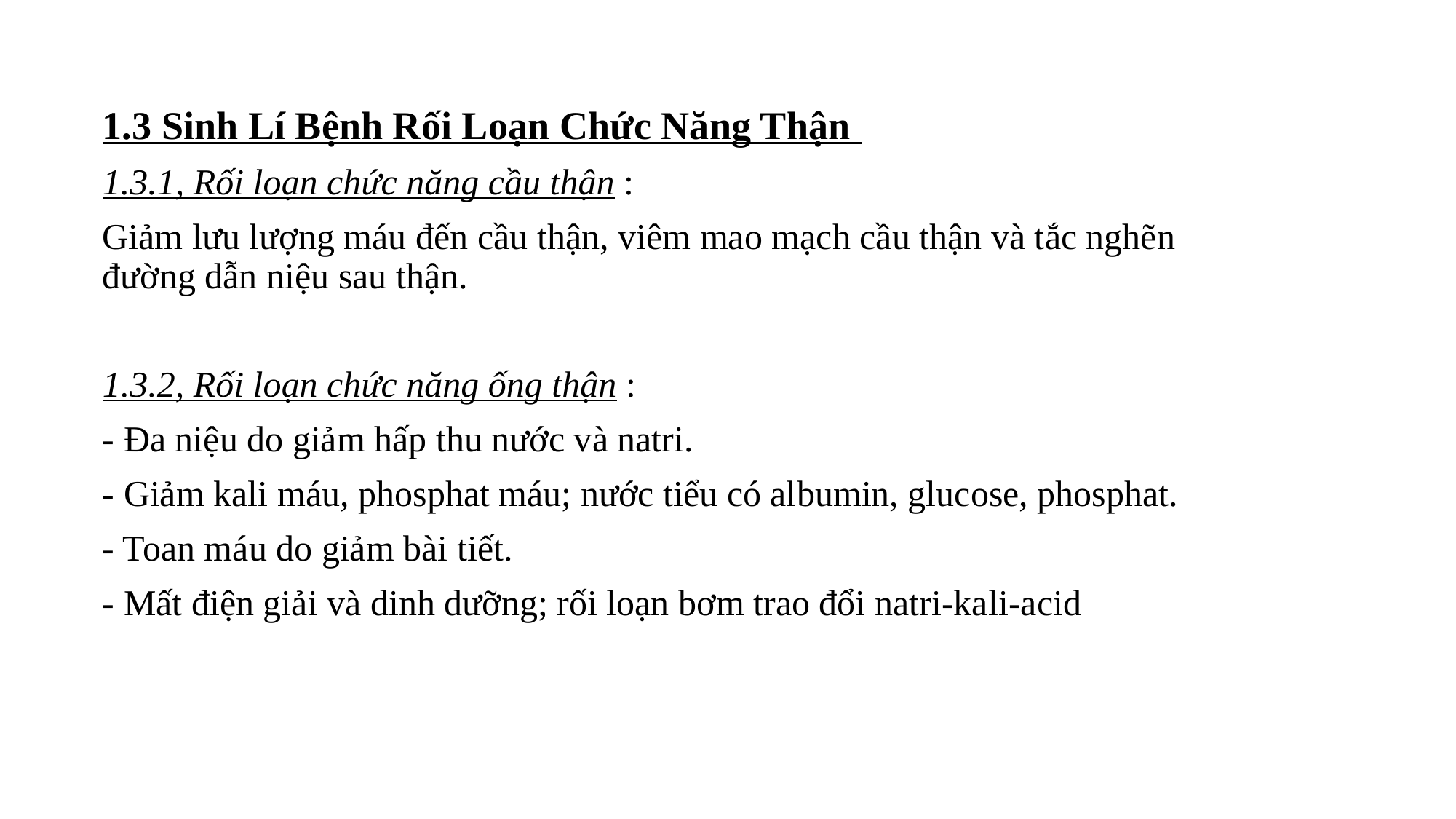

1.3 Sinh Lí Bệnh Rối Loạn Chức Năng Thận
1.3.1, Rối loạn chức năng cầu thận :
Giảm lưu lượng máu đến cầu thận, viêm mao mạch cầu thận và tắc nghẽn đường dẫn niệu sau thận.

1.3.2, Rối loạn chức năng ống thận :
- Đa niệu do giảm hấp thu nước và natri.
- Giảm kali máu, phosphat máu; nước tiểu có albumin, glucose, phosphat.
- Toan máu do giảm bài tiết.
- Mất điện giải và dinh dưỡng; rối loạn bơm trao đổi natri-kali-acid